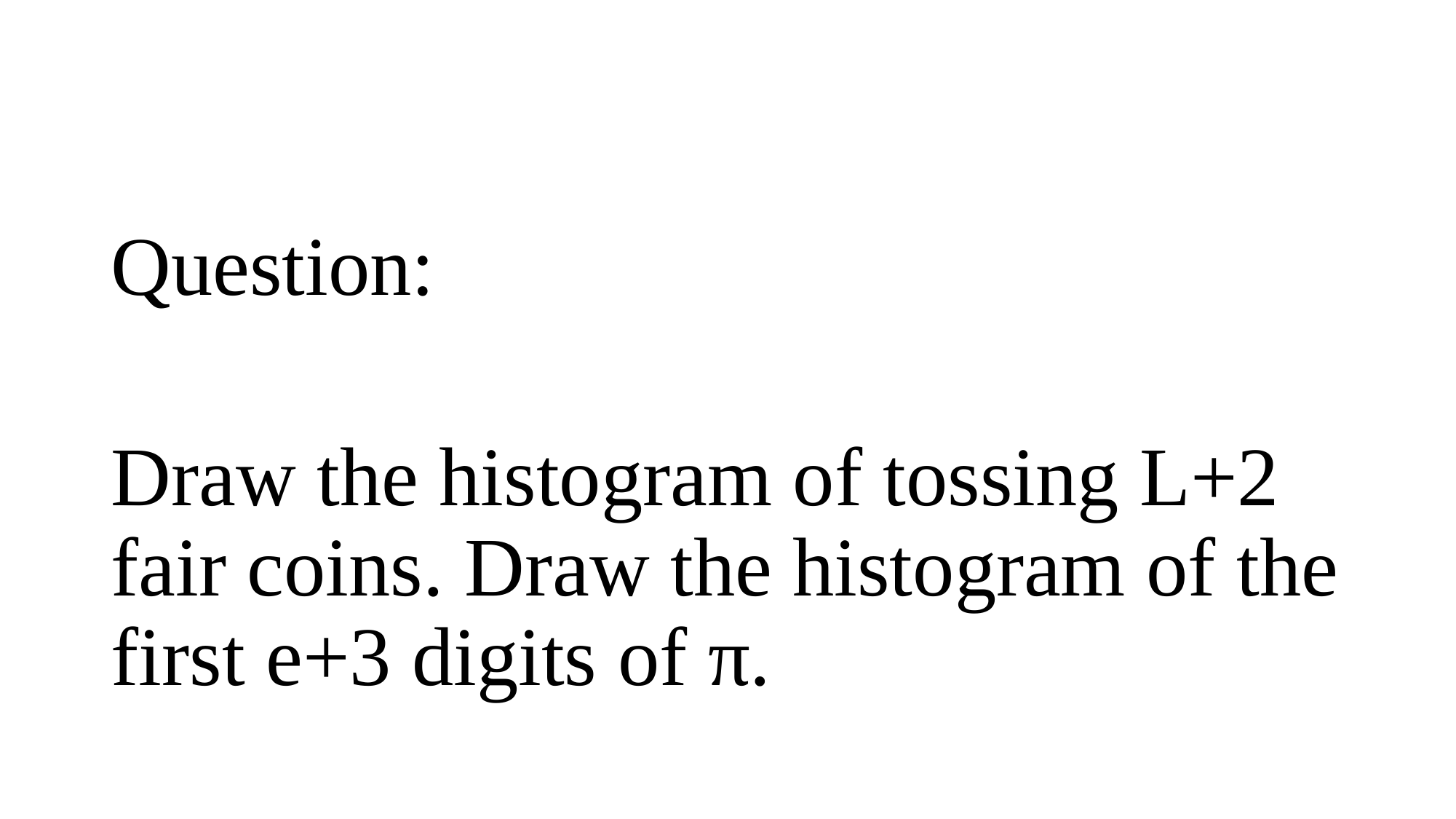

#
Question:

Draw the histogram of tossing L+2 fair coins. Draw the histogram of the first e+3 digits of π.